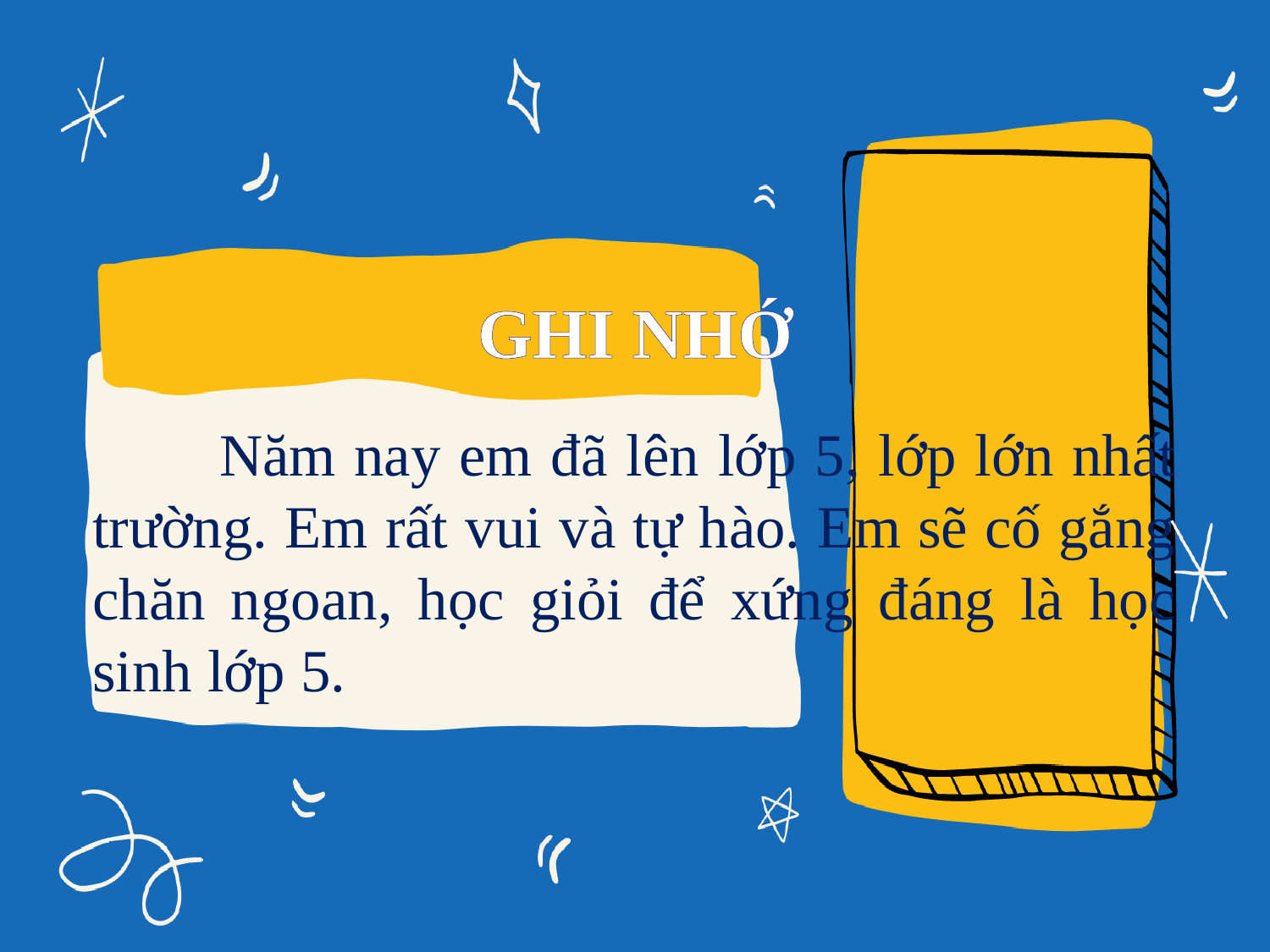

GHI NHỚ
	Năm nay em đã lên lớp 5, lớp lớn nhất trường. Em rất vui và tự hào. Em sẽ cố gắng chăn ngoan, học giỏi để xứng đáng là học sinh lớp 5.